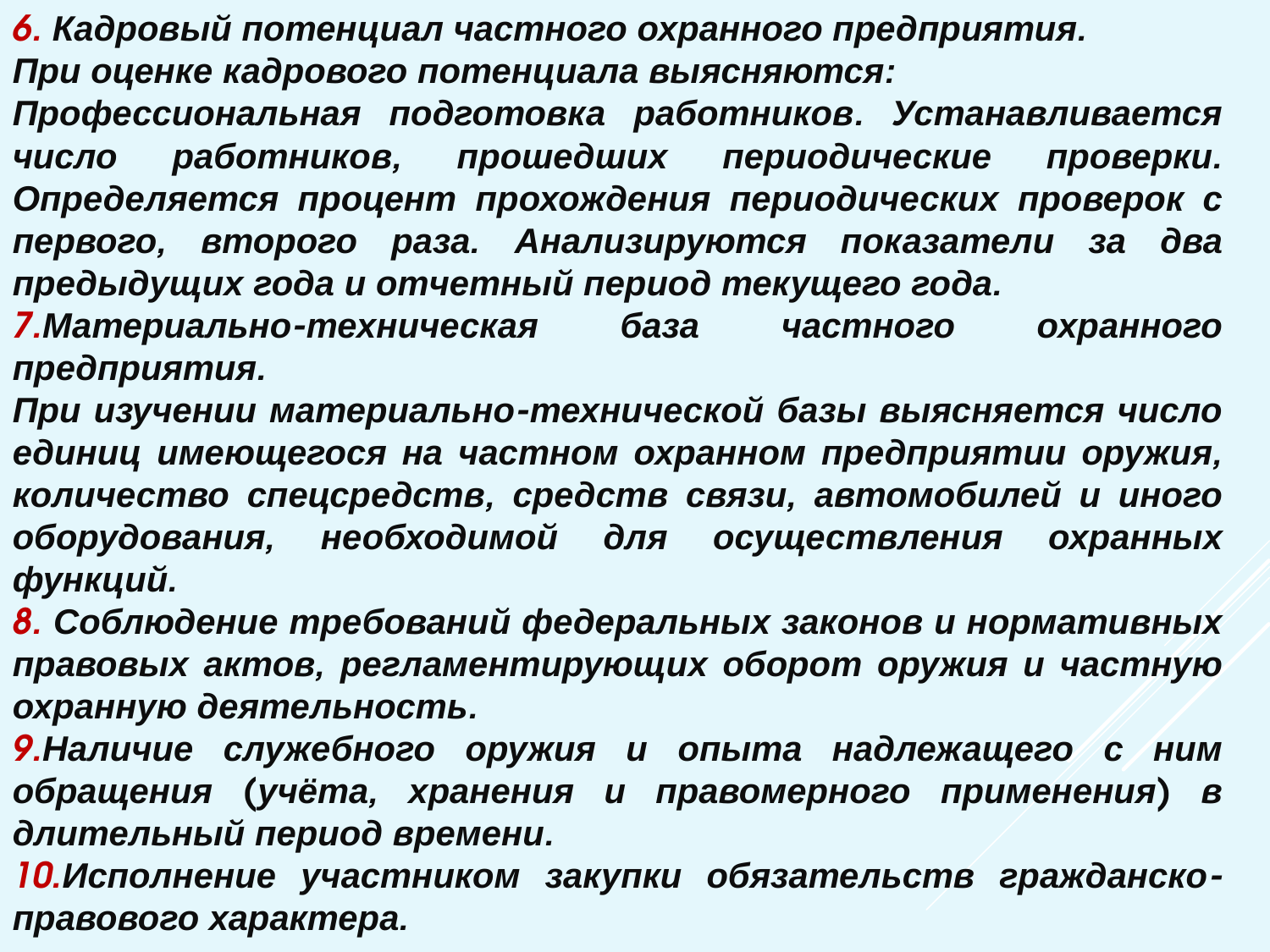

6. Кадровый потенциал частного охранного предприятия.
При оценке кадрового потенциала выясняются:
Профессиональная подготовка работников. Устанавливается число работников, прошедших периодические проверки. Определяется процент прохождения периодических проверок с первого, второго раза. Анализируются показатели за два предыдущих года и отчетный период текущего года.
7.Материально-техническая база частного охранного предприятия.
При изучении материально-технической базы выясняется число единиц имеющегося на частном охранном предприятии оружия, количество спецсредств, средств связи, автомобилей и иного оборудования, необходимой для осуществления охранных функций.
8. Соблюдение требований федеральных законов и нормативных правовых актов, регламентирующих оборот оружия и частную охранную деятельность.
9.Наличие служебного оружия и опыта надлежащего с ним обращения (учёта, хранения и правомерного применения) в длительный период времени.
10.Исполнение участником закупки обязательств гражданско-правового характера.